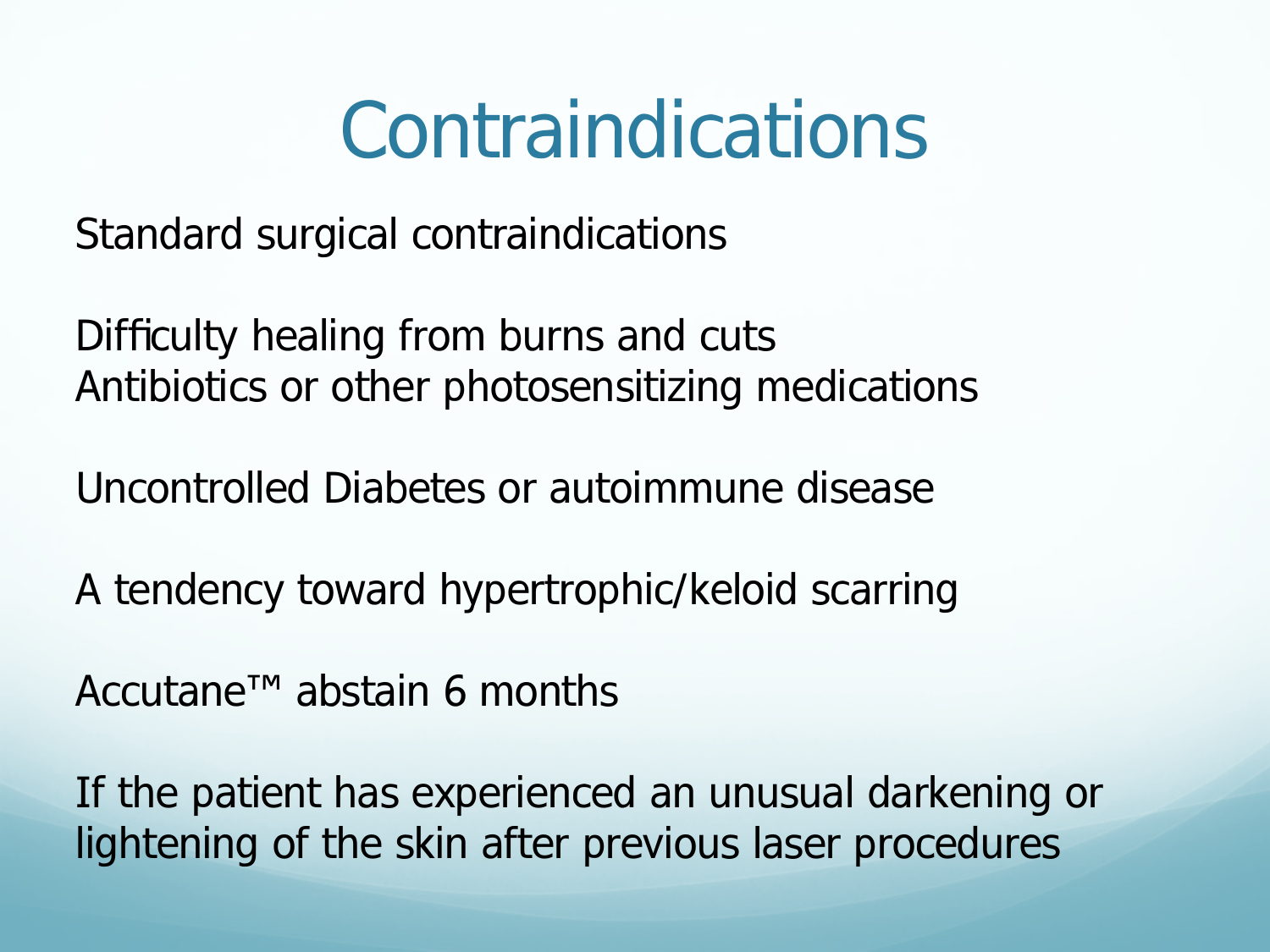

Contraindications

Standard surgical contraindications

Difficulty healing from burns and cuts
Antibiotics or other photosensitizing medications

Uncontrolled Diabetes or autoimmune disease

A tendency toward hypertrophic/keloid scarring

Accutane™ abstain 6 months

If the patient has experienced an unusual darkening or lightening of the skin after previous laser procedures